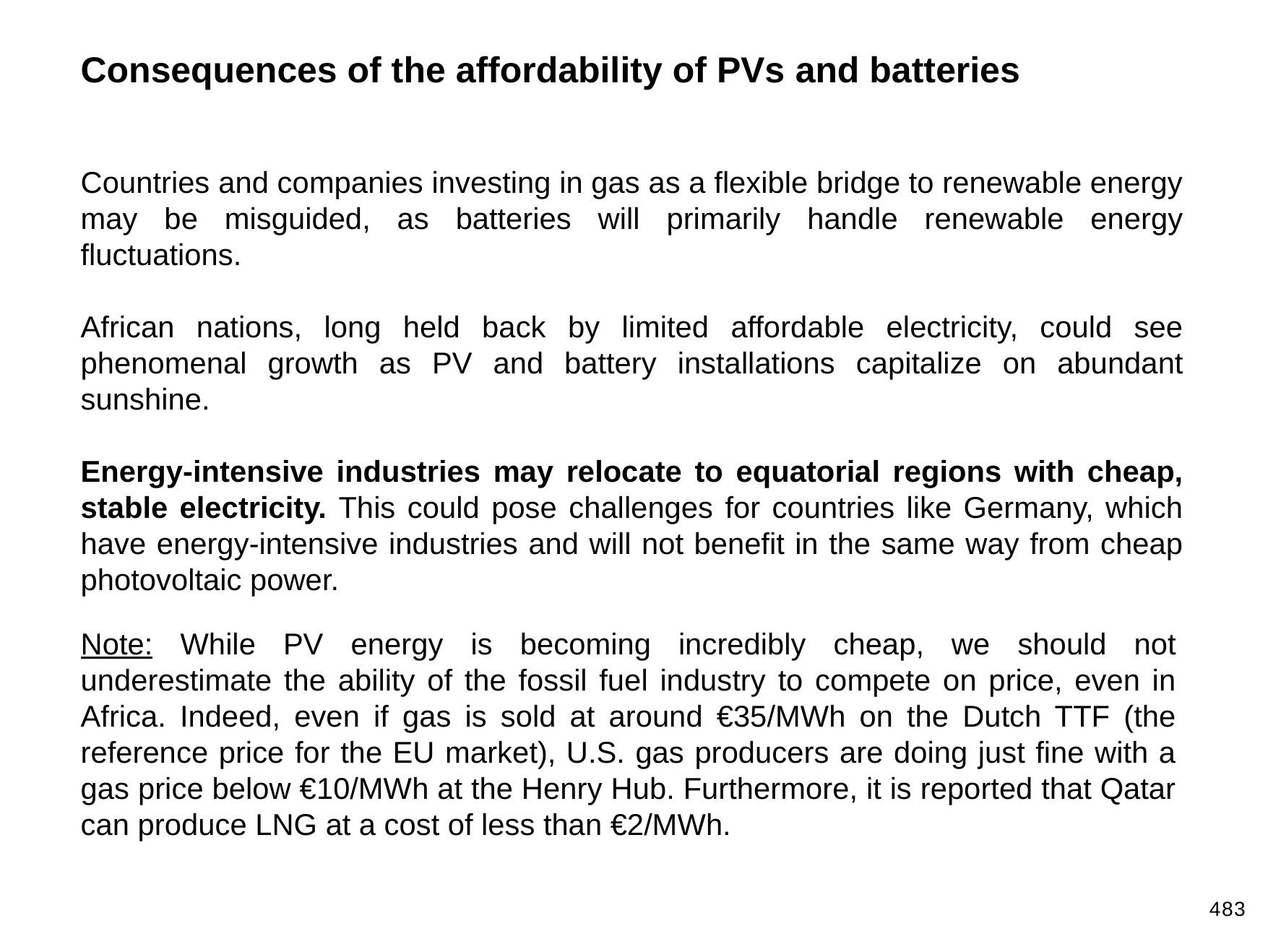

Consequences of the affordability of PVs and batteries
Countries and companies investing in gas as a flexible bridge to renewable energy may be misguided, as batteries will primarily handle renewable energy fluctuations.

African nations, long held back by limited affordable electricity, could see phenomenal growth as PV and battery installations capitalize on abundant sunshine.

Energy-intensive industries may relocate to equatorial regions with cheap, stable electricity. This could pose challenges for countries like Germany, which have energy-intensive industries and will not benefit in the same way from cheap photovoltaic power.
Note: While PV energy is becoming incredibly cheap, we should not underestimate the ability of the fossil fuel industry to compete on price, even in Africa. Indeed, even if gas is sold at around €35/MWh on the Dutch TTF (the reference price for the EU market), U.S. gas producers are doing just fine with a gas price below €10/MWh at the Henry Hub. Furthermore, it is reported that Qatar can produce LNG at a cost of less than €2/MWh.
483